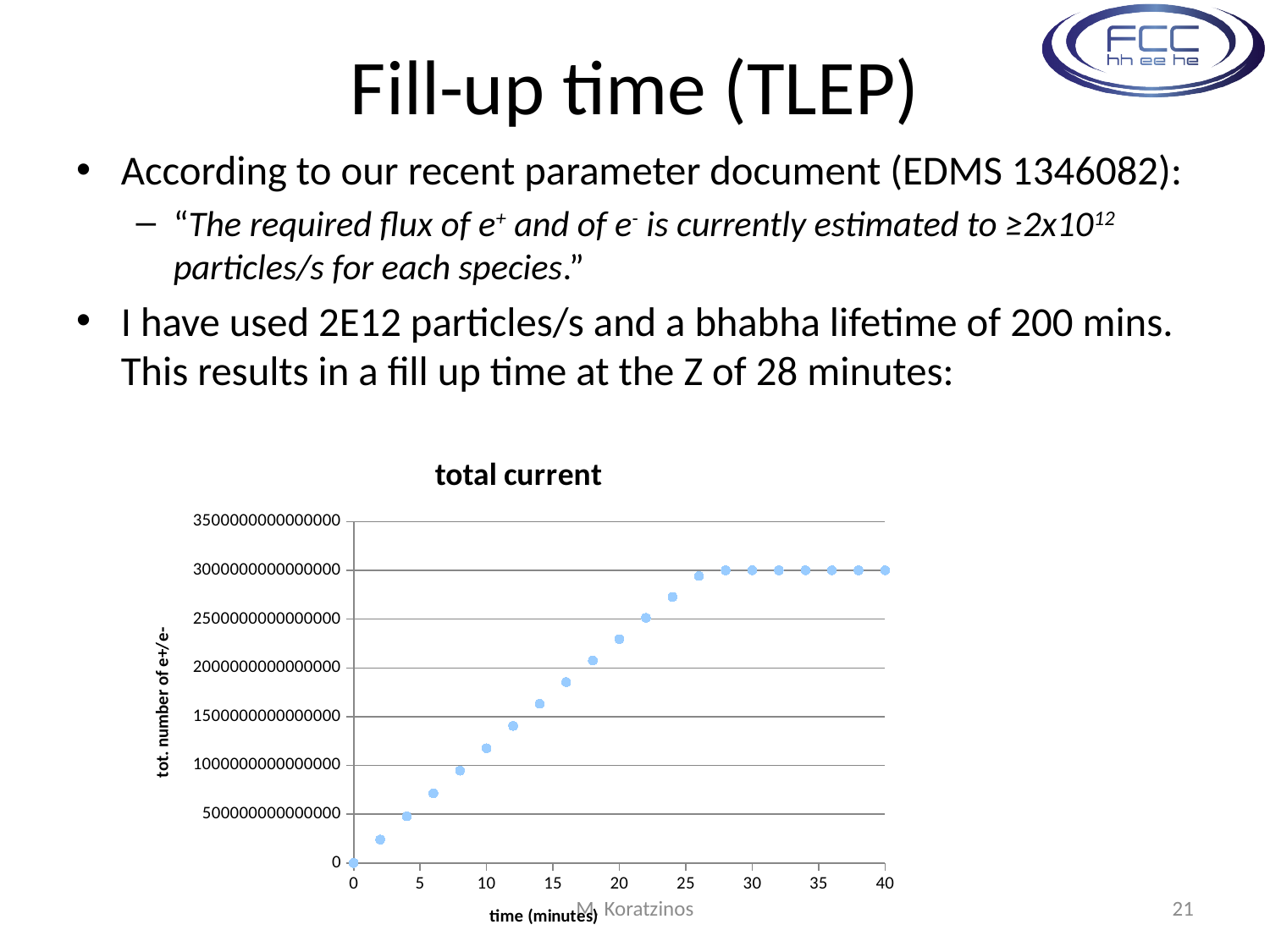

# Fill-up time (TLEP)
According to our recent parameter document (EDMS 1346082):
“The required flux of e+ and of e- is currently estimated to ≥2x1012 particles/s for each species.”
I have used 2E12 particles/s and a bhabha lifetime of 200 mins. This results in a fill up time at the Z of 28 minutes:

### Chart:

| Category | total current |
|---|---|
M. Koratzinos
21